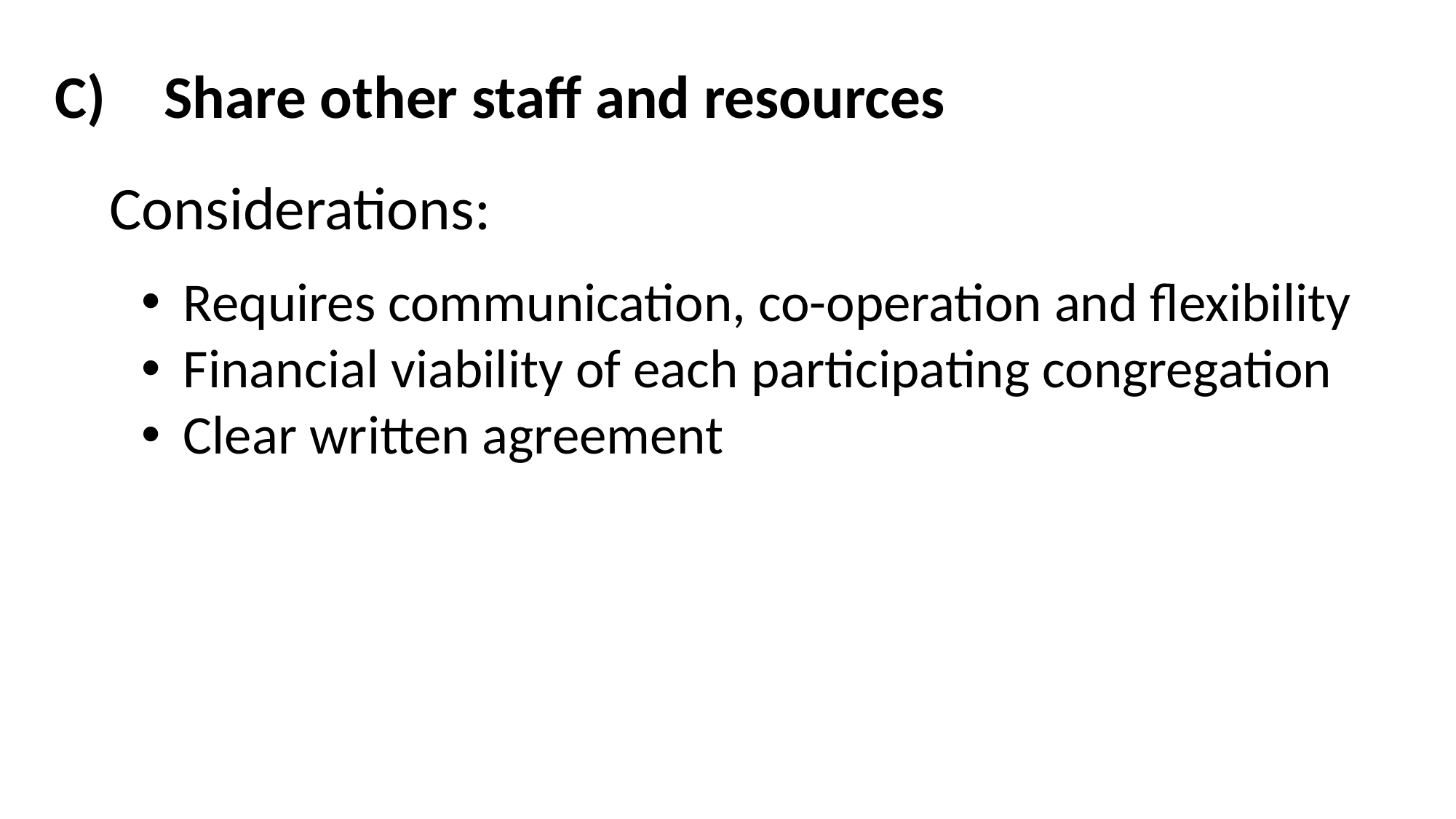

C)	Share other staff and resources

Considerations:

Requires communication, co-operation and flexibility
Financial viability of each participating congregation
Clear written agreement